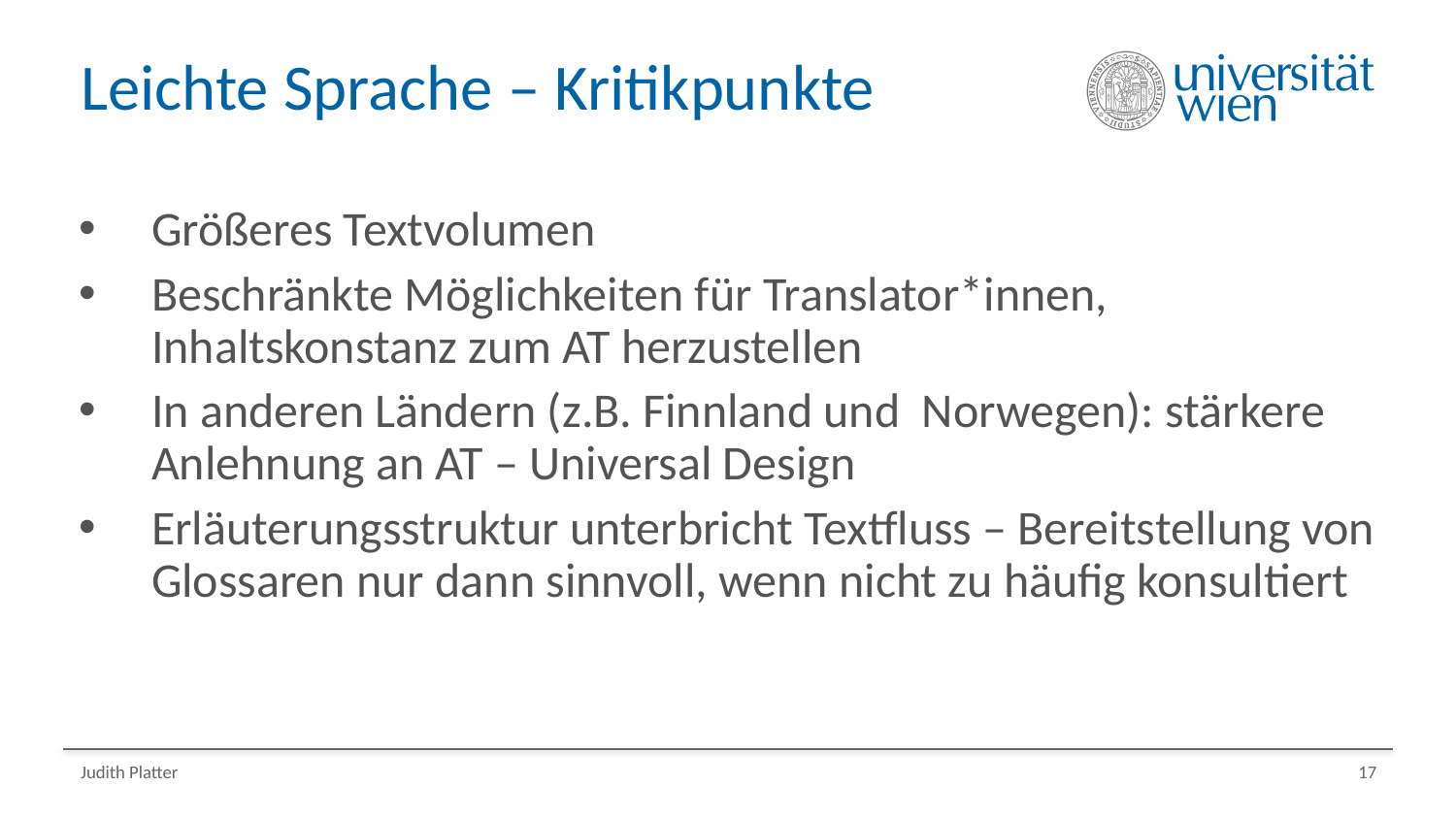

# Leichte Sprache – Kritikpunkte
Größeres Textvolumen
Beschränkte Möglichkeiten für Translator*innen, Inhaltskonstanz zum AT herzustellen
In anderen Ländern (z.B. Finnland und  Norwegen): stärkere Anlehnung an AT – Universal Design
Erläuterungsstruktur unterbricht Textfluss – Bereitstellung von Glossaren nur dann sinnvoll, wenn nicht zu häufig konsultiert

Judith Platter
17